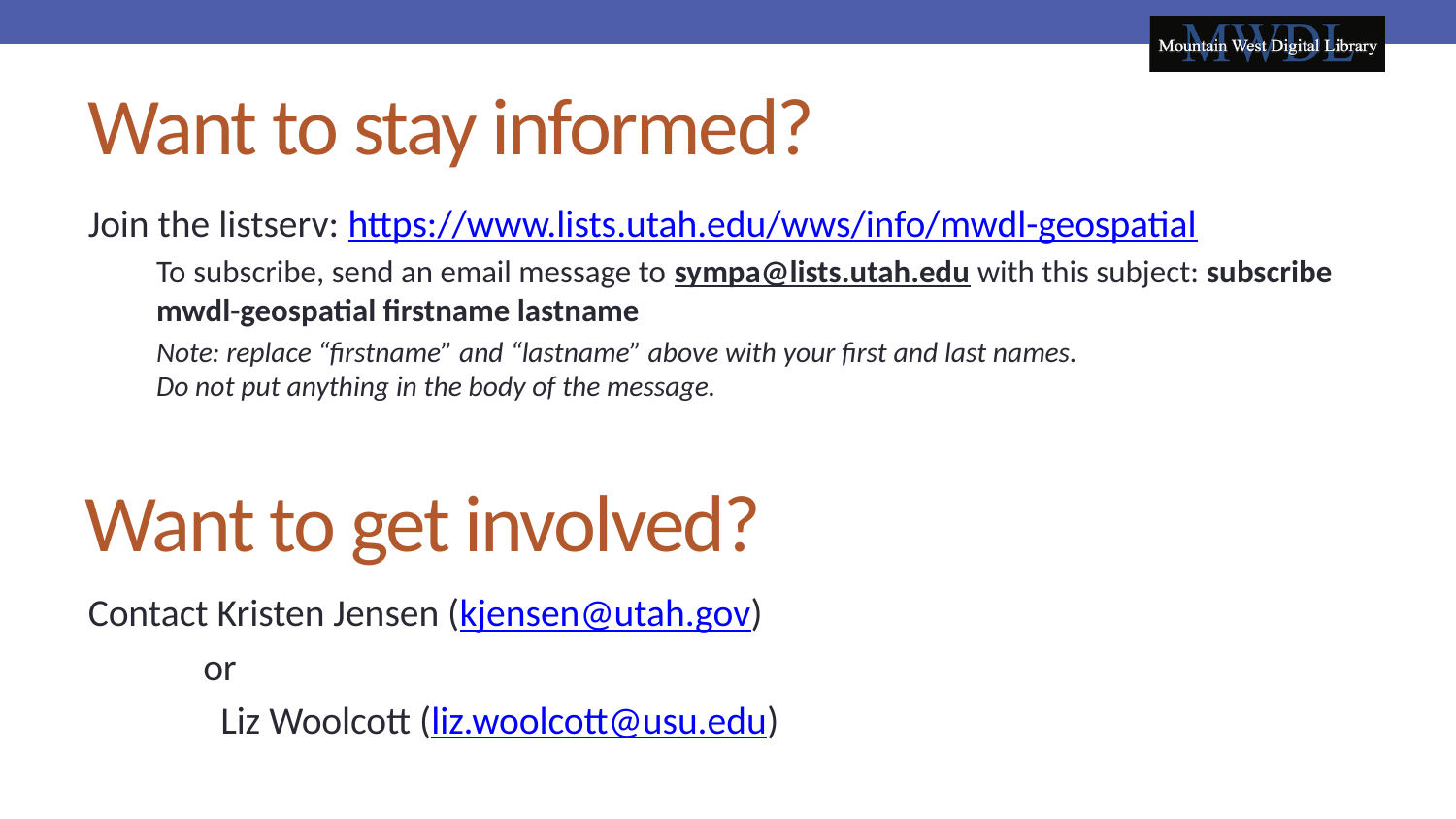

# Want to stay informed?
Join the listserv: https://www.lists.utah.edu/wws/info/mwdl-geospatial
To subscribe, send an email message to sympa@lists.utah.edu with this subject: subscribe mwdl-geospatial firstname lastname
Note: replace “firstname” and “lastname” above with your first and last names.
Do not put anything in the body of the message.

Contact Kristen Jensen (kjensen@utah.gov)
  		or
	  Liz Woolcott (liz.woolcott@usu.edu)

Want to get involved?